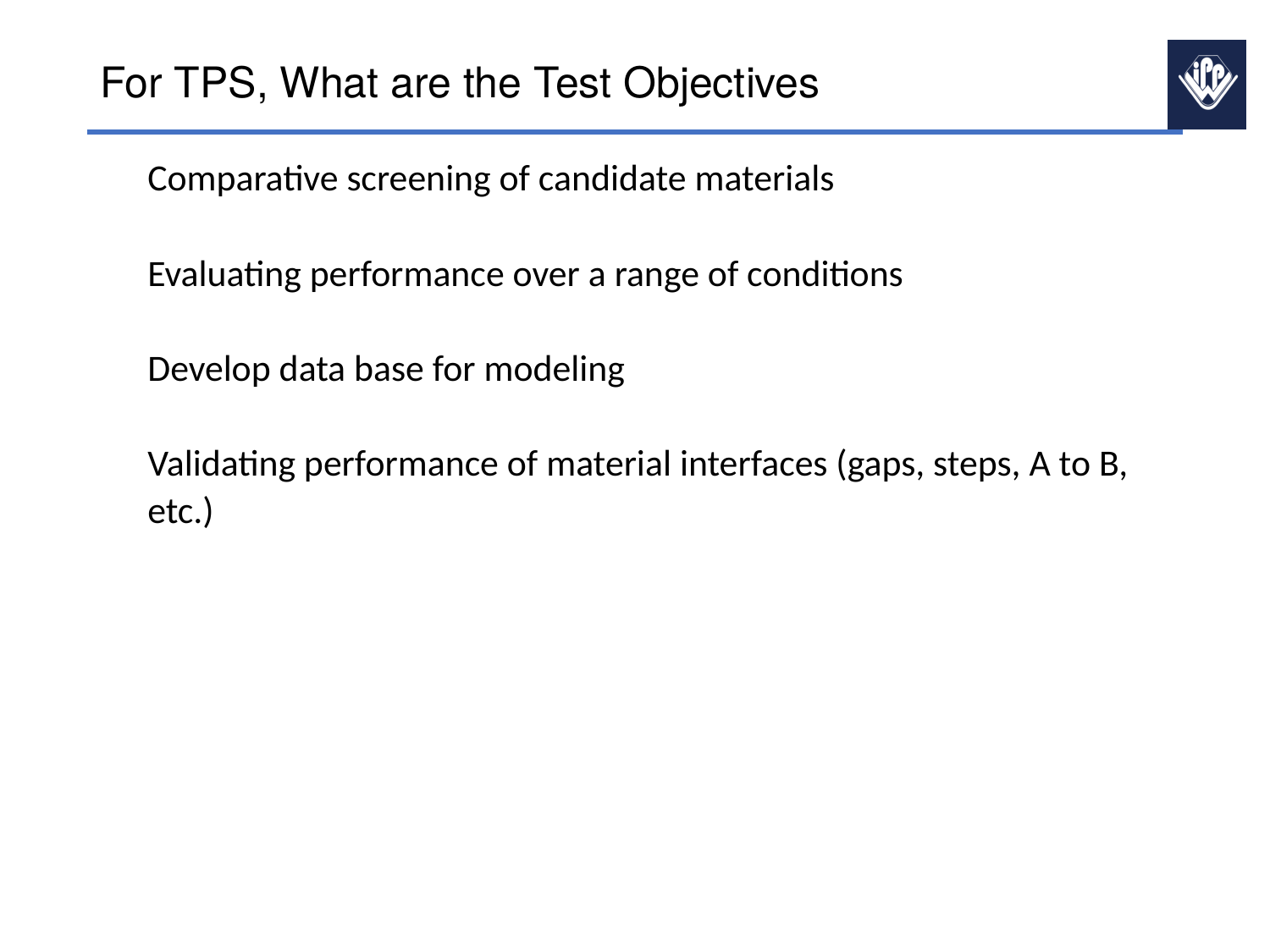

# For TPS, What are the Test Objectives
Comparative screening of candidate materials

Evaluating performance over a range of conditions

Develop data base for modeling

Validating performance of material interfaces (gaps, steps, A to B, etc.)